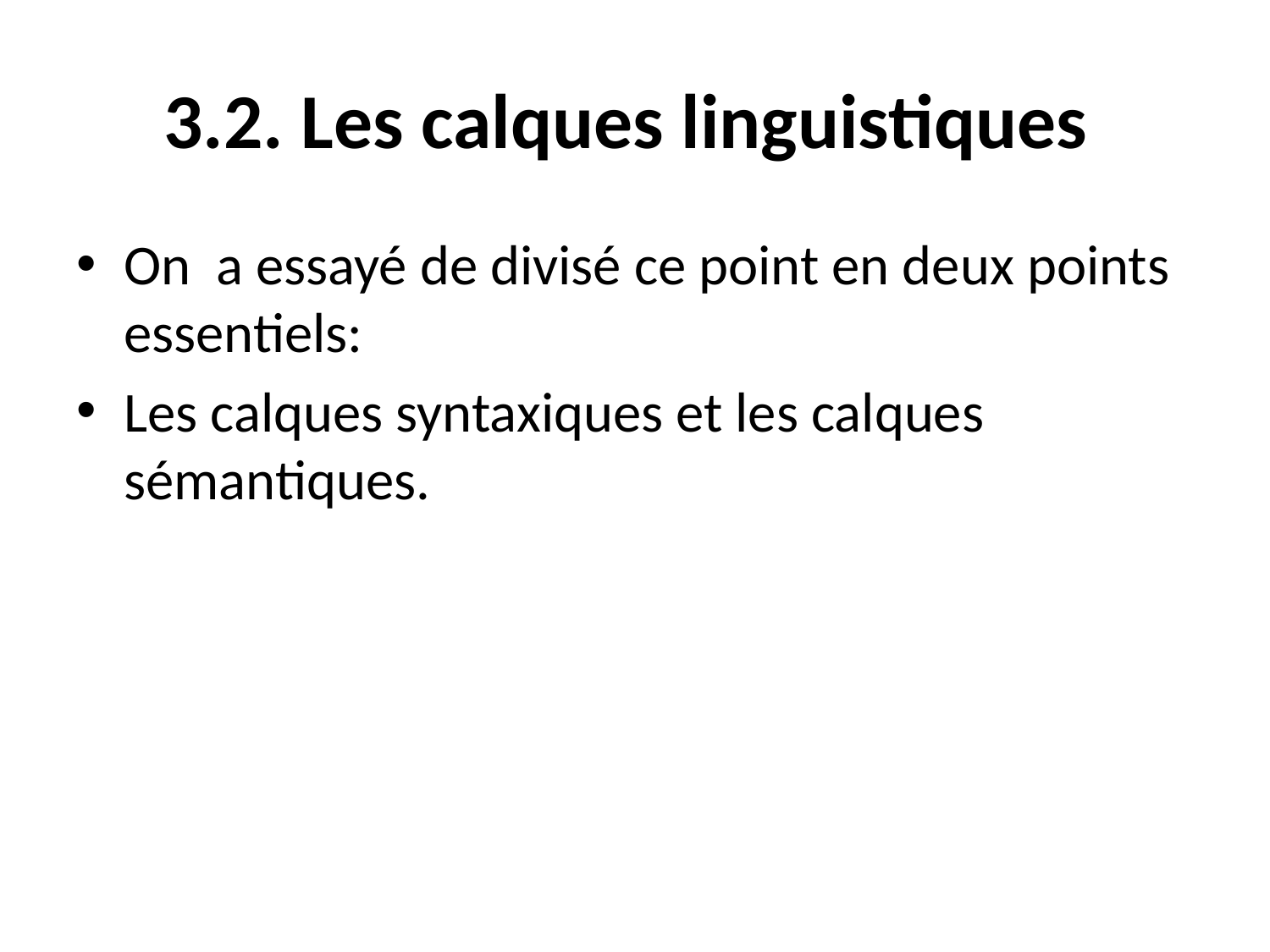

# 3.2. Les calques linguistiques
On  a essayé de divisé ce point en deux points essentiels:
Les calques syntaxiques et les calques sémantiques.